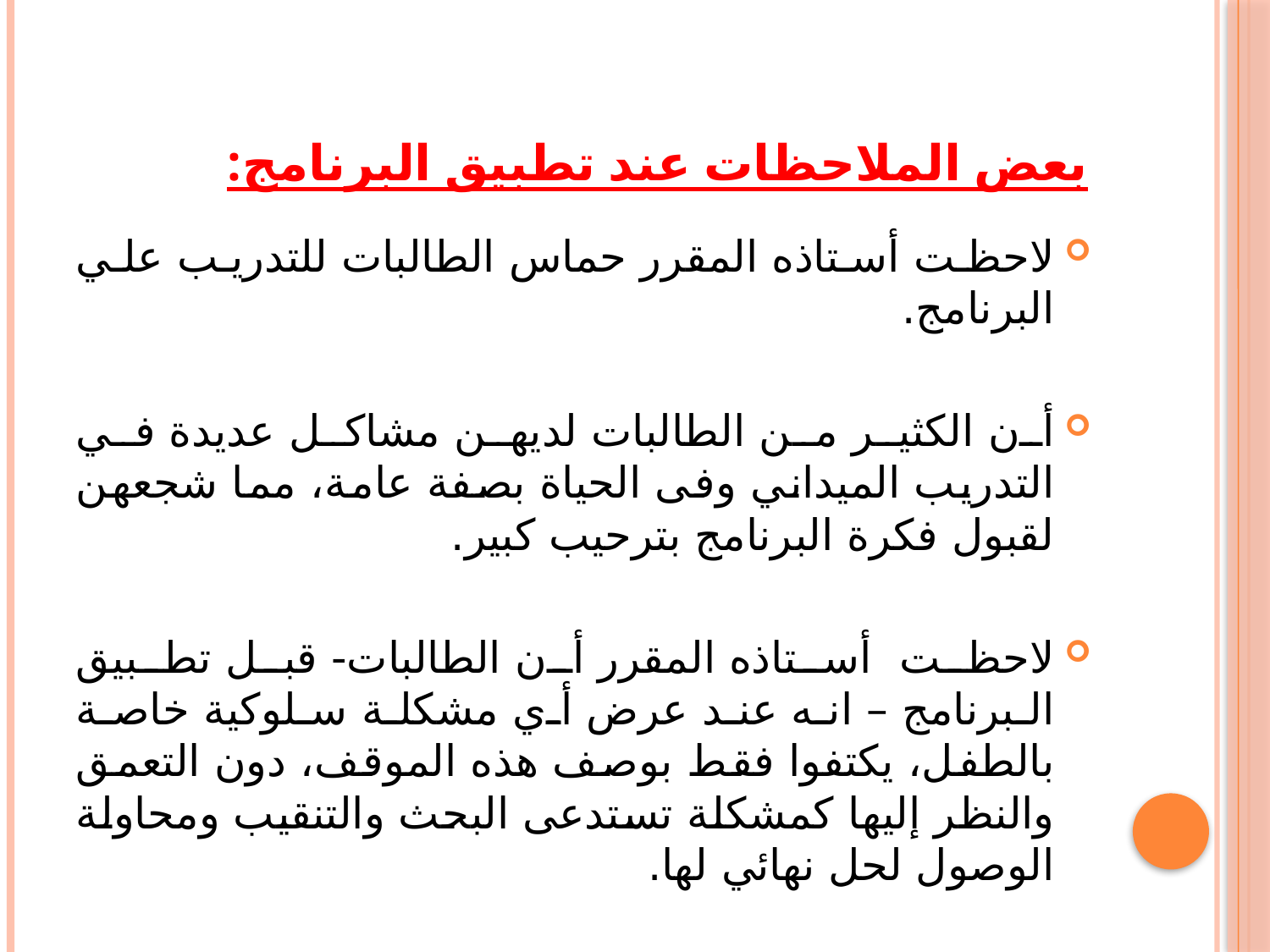

# بعض الملاحظات عند تطبيق البرنامج:
لاحظت أستاذه المقرر حماس الطالبات للتدريب علي البرنامج.

أن الكثير من الطالبات لديهن مشاكل عديدة في التدريب الميداني وفى الحياة بصفة عامة، مما شجعهن لقبول فكرة البرنامج بترحيب كبير.

لاحظت  أستاذه المقرر أن الطالبات- قبل تطبيق البرنامج – انه عند عرض أي مشكلة سلوكية خاصة بالطفل، يكتفوا فقط بوصف هذه الموقف، دون التعمق والنظر إليها كمشكلة تستدعى البحث والتنقيب ومحاولة الوصول لحل نهائي لها.